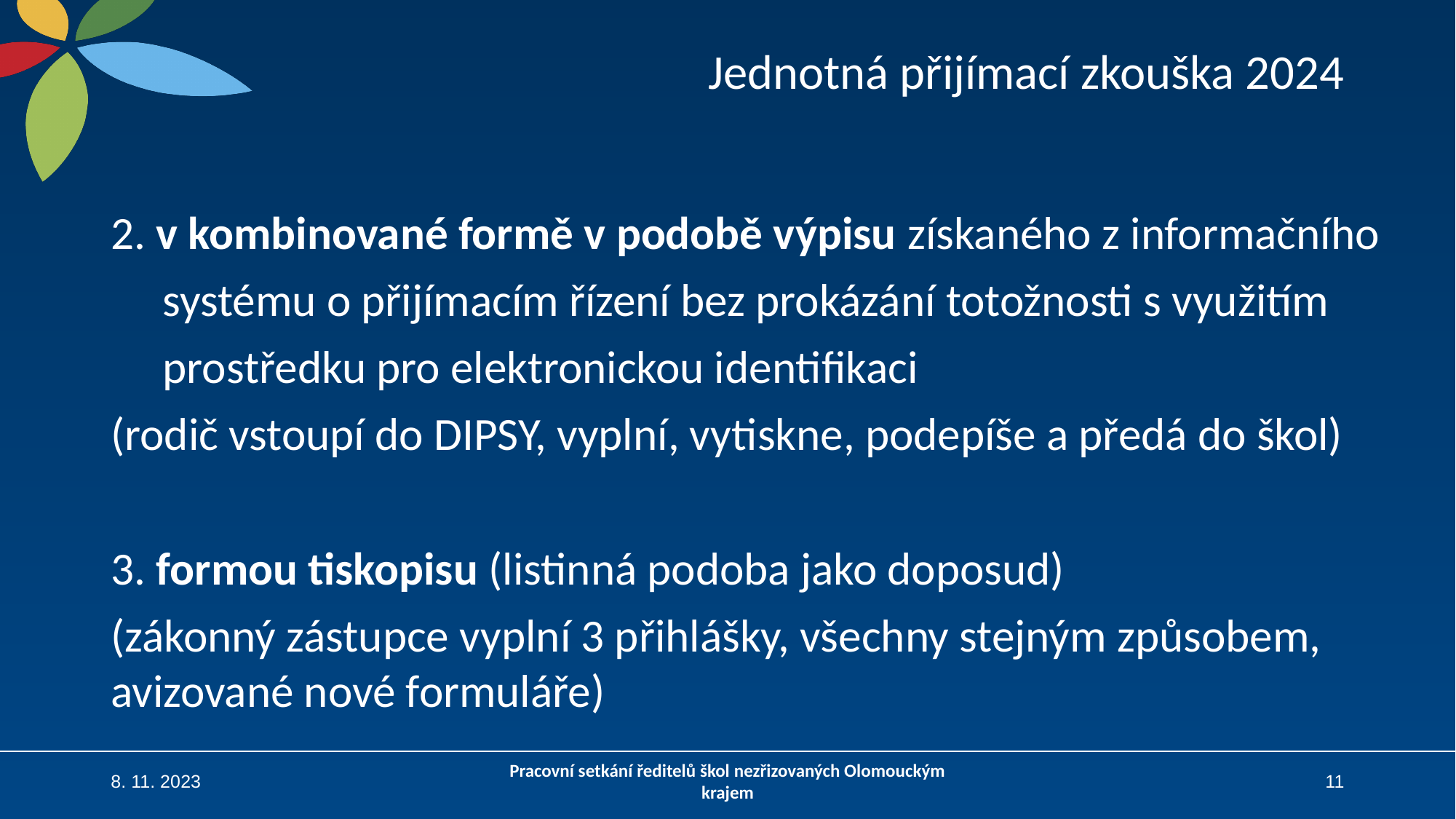

# Jednotná přijímací zkouška 2024

2. v kombinované formě v podobě výpisu získaného z informačního
     systému o přijímacím řízení bez prokázání totožnosti s využitím
     prostředku pro elektronickou identifikaci
(rodič vstoupí do DIPSY, vyplní, vytiskne, podepíše a předá do škol)

3. formou tiskopisu (listinná podoba jako doposud)
(zákonný zástupce vyplní 3 přihlášky, všechny stejným způsobem, avizované nové formuláře)
8. 11. 2023
Pracovní setkání ředitelů škol nezřizovaných Olomouckým krajem
11